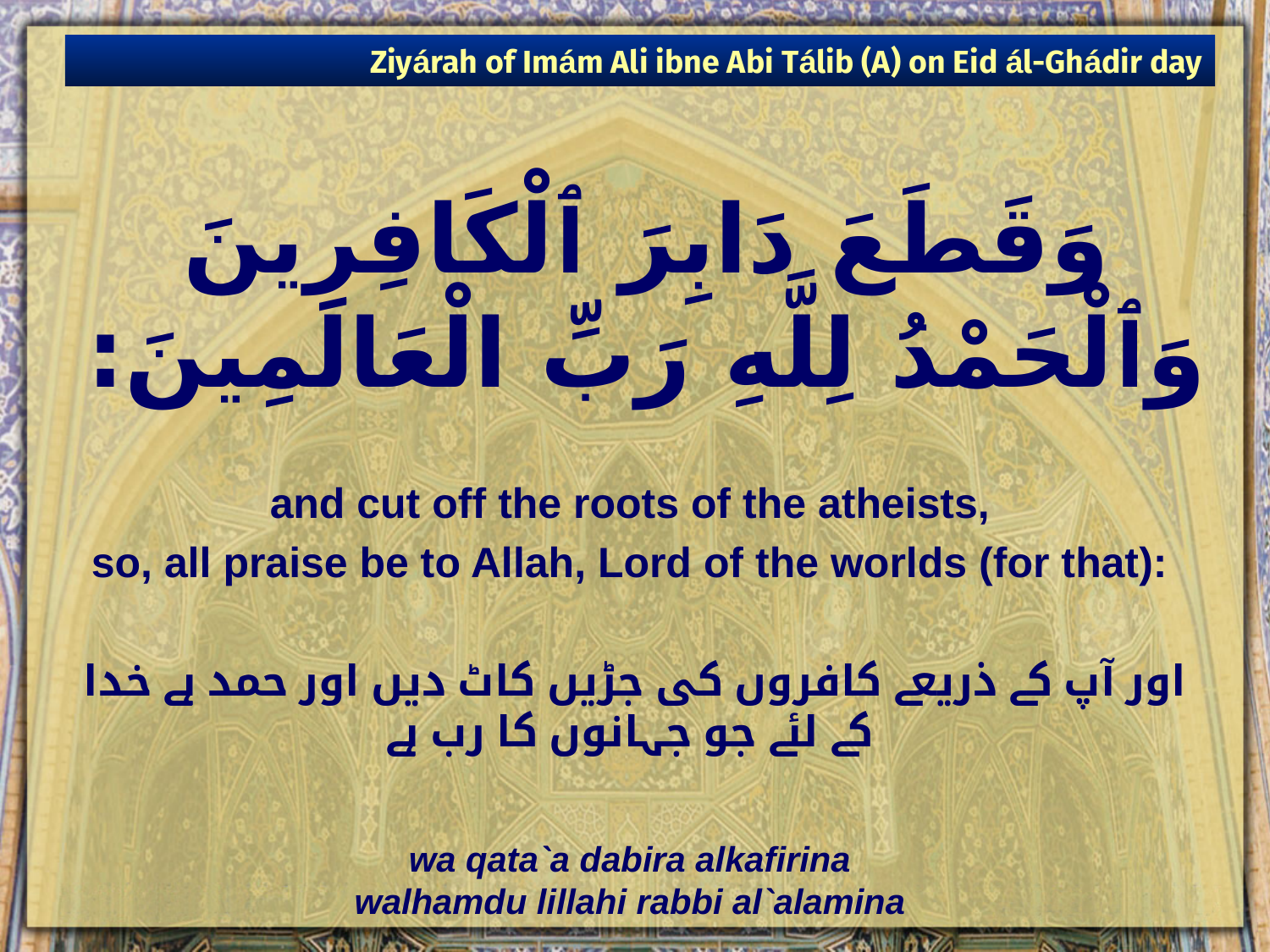

Ziyárah of Imám Ali ibne Abi Tálib (A) on Eid ál-Ghádir day
# وَقَطَعَ دَابِرَ ٱلْكَافِرِينَ وَٱلْحَمْدُ لِلَّهِ رَبِّ الْعَالَمِينَ:
and cut off the roots of the atheists,
so, all praise be to Allah, Lord of the worlds (for that):

 اور آپ کے ذریعے کافروں کی جڑیں کاٹ دیں اور حمد ہے خدا کے لئے جو جہانوں کا رب ہے
wa qata`a dabira alkafirina
walhamdu lillahi rabbi al`alamina